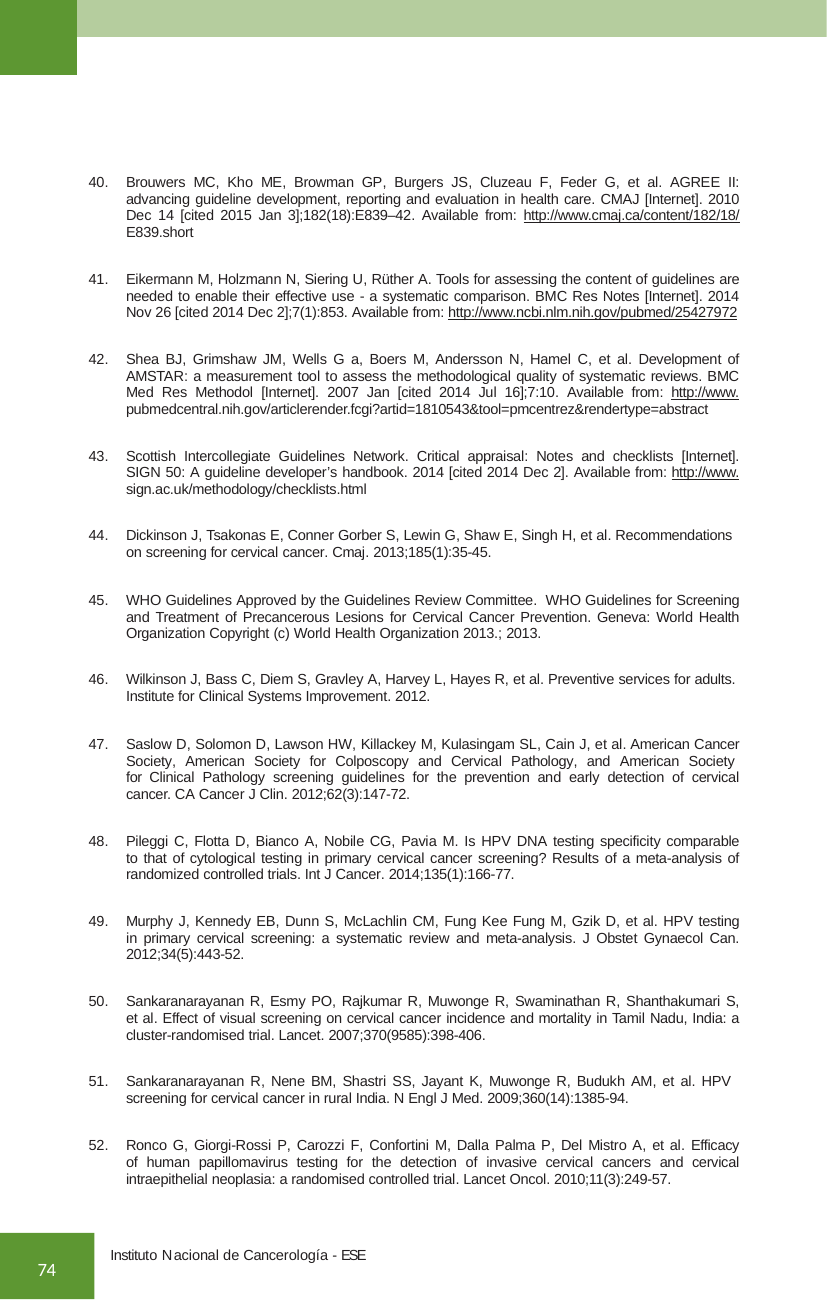

Brouwers  MC,  Kho  ME,  Browman  GP,  Burgers  JS,  Cluzeau  F,  Feder  G,  et  al.  AGREE  II: advancing guideline development, reporting and evaluation in health care. CMAJ [Internet]. 2010 Dec 14 [cited 2015 Jan 3];182(18):E839–42. Available from: http://www.cmaj.ca/content/182/18/ E839.short

Eikermann M, Holzmann N, Siering U, Rüther A. Tools for assessing the content of guidelines are needed to enable their effective use - a systematic comparison. BMC Res Notes [Internet]. 2014 Nov 26 [cited 2014 Dec 2];7(1):853. Available from: http://www.ncbi.nlm.nih.gov/pubmed/25427972

Shea BJ, Grimshaw JM, Wells G a, Boers M, Andersson N, Hamel C, et al. Development of AMSTAR: a measurement tool to assess the methodological quality of systematic reviews. BMC Med  Res  Methodol  [Internet].  2007  Jan  [cited  2014  Jul  16];7:10.  Available  from:  http://www. pubmedcentral.nih.gov/articlerender.fcgi?artid=1810543&tool=pmcentrez&rendertype=abstract

Scottish  Intercollegiate  Guidelines  Network.  Critical  appraisal:  Notes  and  checklists  [Internet]. SIGN 50: A guideline developer’s handbook. 2014 [cited 2014 Dec 2]. Available from: http://www. sign.ac.uk/methodology/checklists.html

Dickinson J, Tsakonas E, Conner Gorber S, Lewin G, Shaw E, Singh H, et al. Recommendations
on screening for cervical cancer. Cmaj. 2013;185(1):35-45.

WHO Guidelines Approved by the Guidelines Review Committee.  WHO Guidelines for Screening and Treatment of Precancerous Lesions for Cervical Cancer Prevention. Geneva: World Health Organization Copyright (c) World Health Organization 2013.; 2013.

Wilkinson J, Bass C, Diem S, Gravley A, Harvey L, Hayes R, et al. Preventive services for adults.
Institute for Clinical Systems Improvement. 2012.

Saslow D, Solomon D, Lawson HW, Killackey M, Kulasingam SL, Cain J, et al. American Cancer Society,  American  Society  for  Colposcopy  and  Cervical  Pathology,  and  American  Society  for Clinical Pathology screening guidelines for the prevention and early detection of cervical cancer. CA Cancer J Clin. 2012;62(3):147-72.

Pileggi C, Flotta D, Bianco A, Nobile CG, Pavia M. Is HPV DNA testing specificity comparable to that of cytological testing in primary cervical cancer screening? Results of a meta-analysis of randomized controlled trials. Int J Cancer. 2014;135(1):166-77.

Murphy J, Kennedy EB, Dunn S, McLachlin CM, Fung Kee Fung M, Gzik D, et al. HPV testing in primary cervical screening: a systematic review and meta-analysis. J Obstet Gynaecol Can. 2012;34(5):443-52.

Sankaranarayanan R, Esmy PO, Rajkumar R, Muwonge R, Swaminathan R, Shanthakumari S, et al. Effect of visual screening on cervical cancer incidence and mortality in Tamil Nadu, India: a cluster-randomised trial. Lancet. 2007;370(9585):398-406.

Sankaranarayanan R, Nene BM, Shastri SS, Jayant K, Muwonge R, Budukh AM, et al. HPV
screening for cervical cancer in rural India. N Engl J Med. 2009;360(14):1385-94.

Ronco G, Giorgi-Rossi P, Carozzi F, Confortini M, Dalla Palma P, Del Mistro A, et al. Efficacy of  human  papillomavirus  testing  for  the  detection  of  invasive  cervical  cancers  and  cervical intraepithelial neoplasia: a randomised controlled trial. Lancet Oncol. 2010;11(3):249-57.

Instituto Nacional de Cancerología - ESE
74